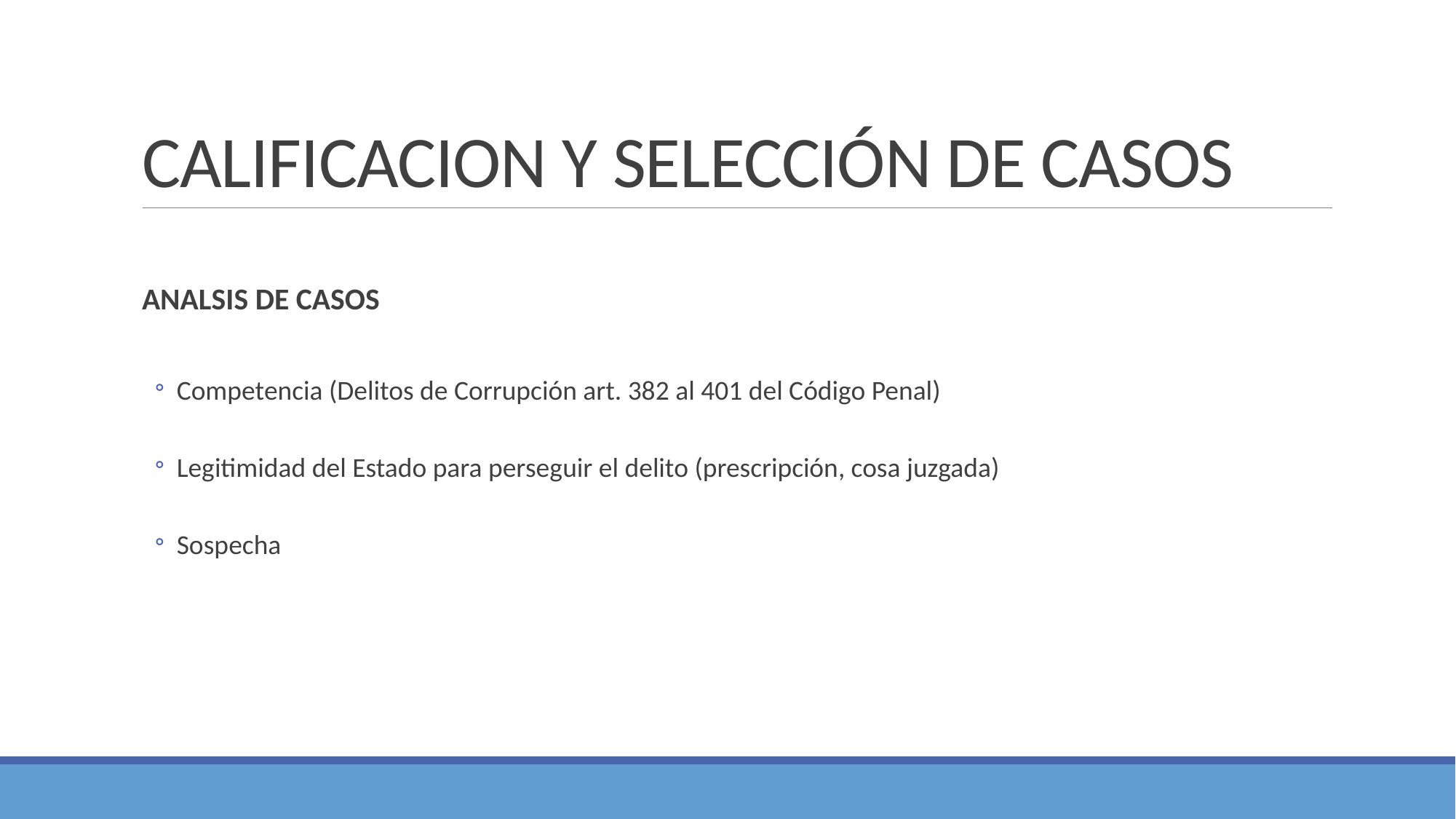

# CALIFICACION Y SELECCIÓN DE CASOS

ANALSIS DE CASOS

Competencia (Delitos de Corrupción art. 382 al 401 del Código Penal)

Legitimidad del Estado para perseguir el delito (prescripción, cosa juzgada)

Sospecha